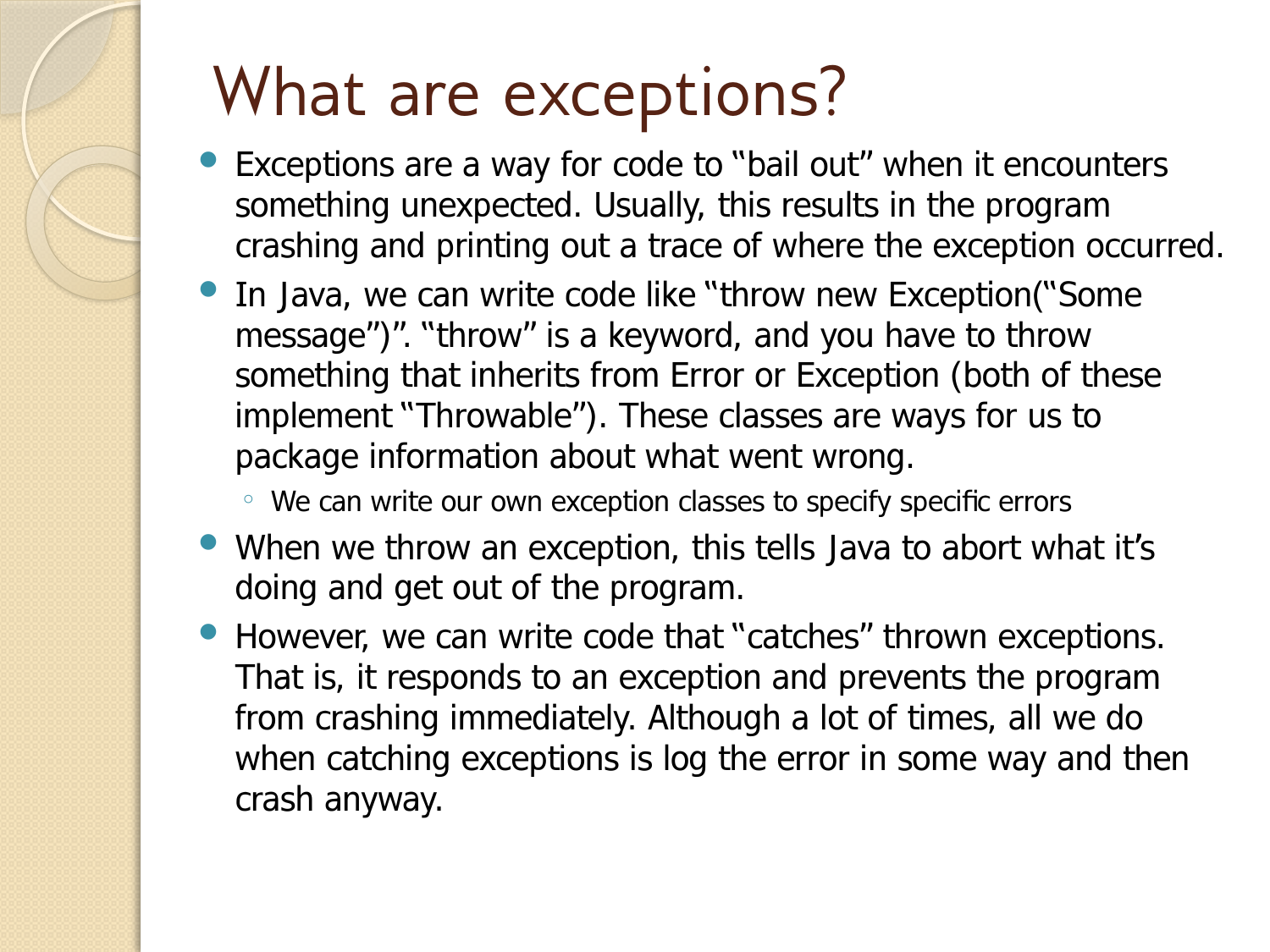

# What are exceptions?
Exceptions are a way for code to “bail out” when it encounters something unexpected. Usually, this results in the program crashing and printing out a trace of where the exception occurred.
In Java, we can write code like “throw new Exception(“Some message”)”. “throw” is a keyword, and you have to throw something that inherits from Error or Exception (both of these implement “Throwable”). These classes are ways for us to package information about what went wrong.
We can write our own exception classes to specify specific errors
When we throw an exception, this tells Java to abort what it’s doing and get out of the program.
However, we can write code that “catches” thrown exceptions. That is, it responds to an exception and prevents the program from crashing immediately. Although a lot of times, all we do when catching exceptions is log the error in some way and then crash anyway.